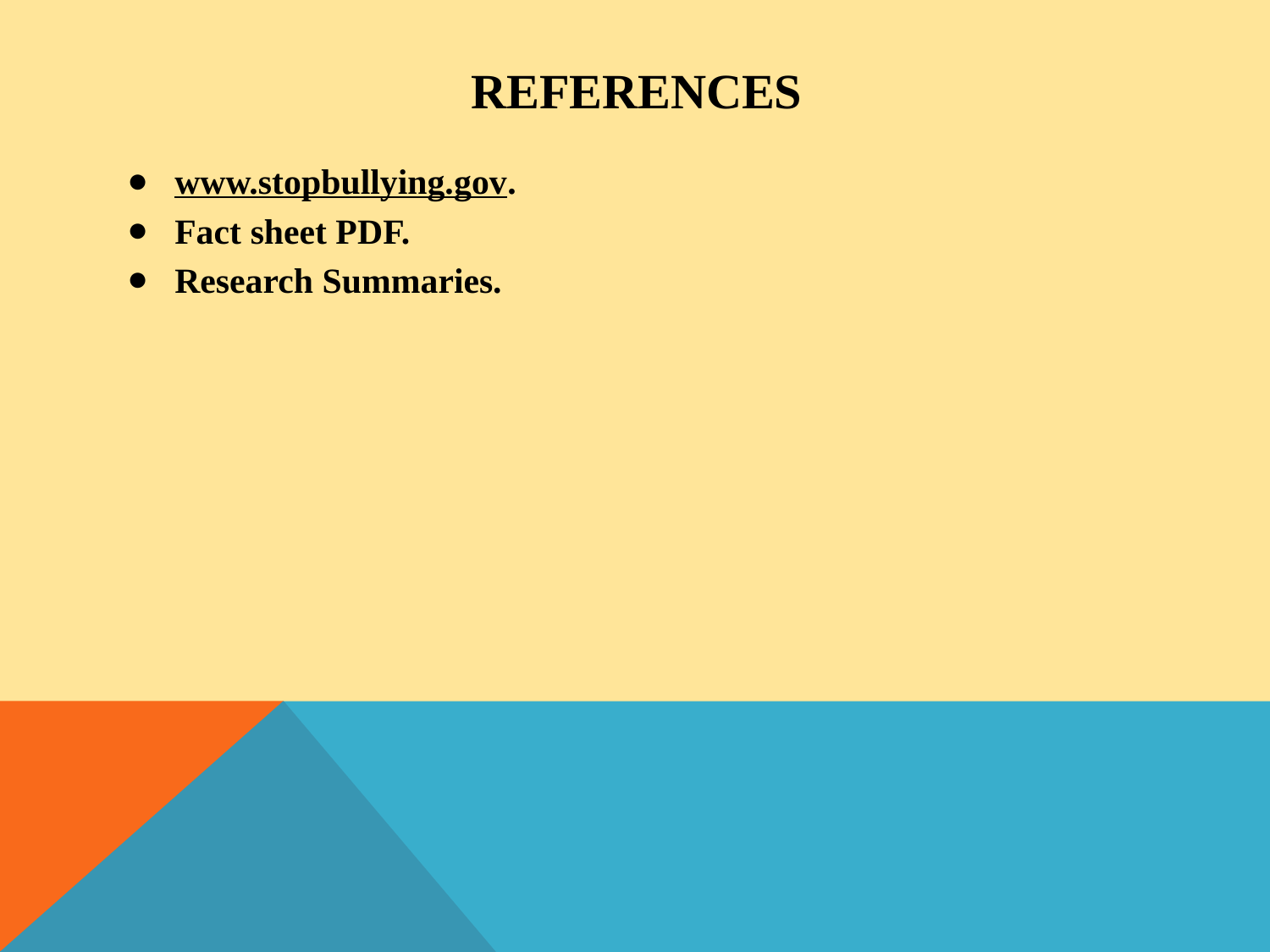

# References
www.stopbullying.gov.
Fact sheet PDF.
Research Summaries.